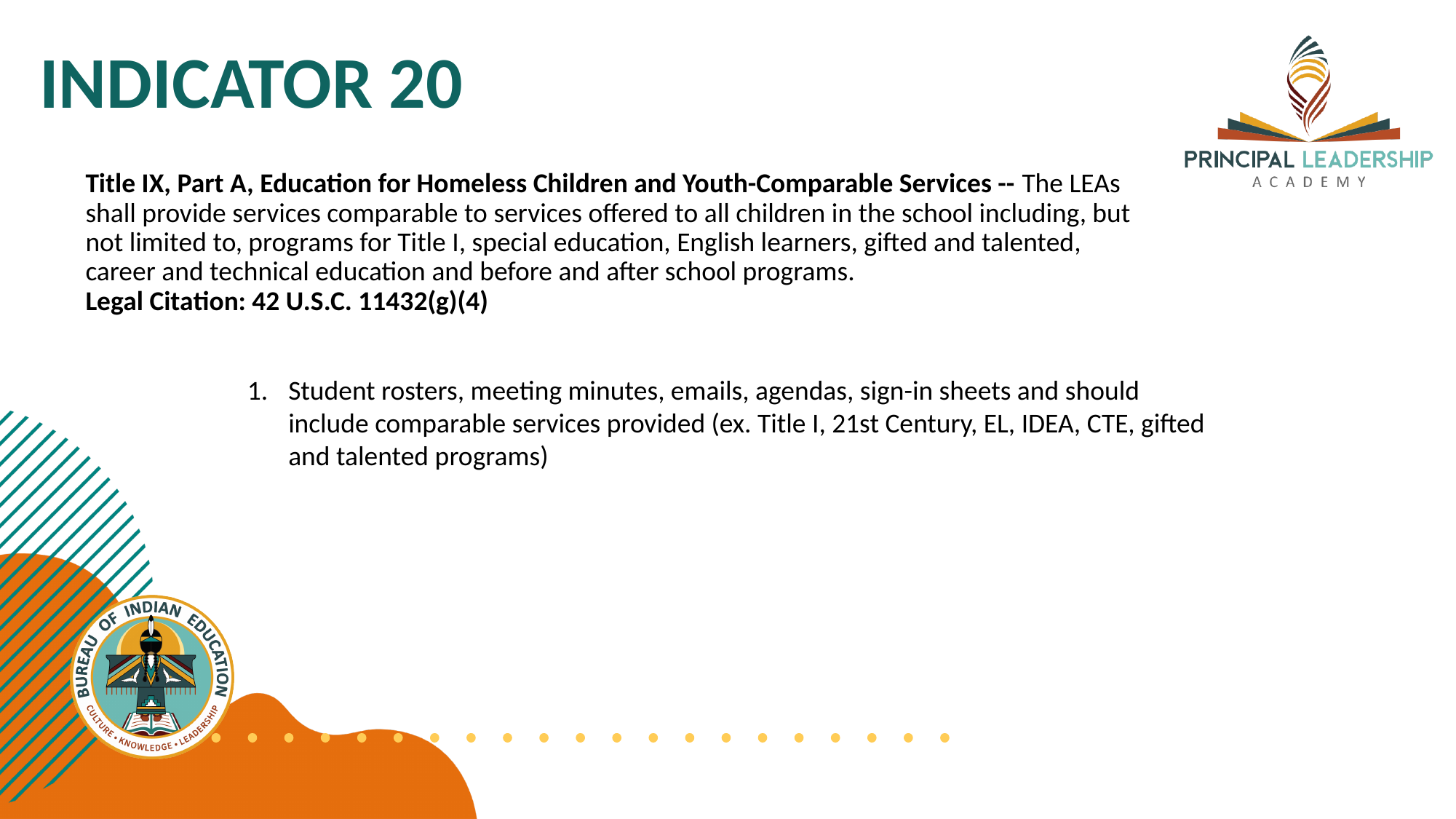

INDICATOR 20
Title IX, Part A, Education for Homeless Children and Youth-Comparable Services -- The LEAs shall provide services comparable to services offered to all children in the school including, but not limited to, programs for Title I, special education, English learners, gifted and talented, career and technical education and before and after school programs.  
Legal Citation: 42 U.S.C. 11432(g)(4)
Student rosters, meeting minutes, emails, agendas, sign-in sheets and should include comparable services provided (ex. Title I, 21st Century, EL, IDEA, CTE, gifted and talented programs)